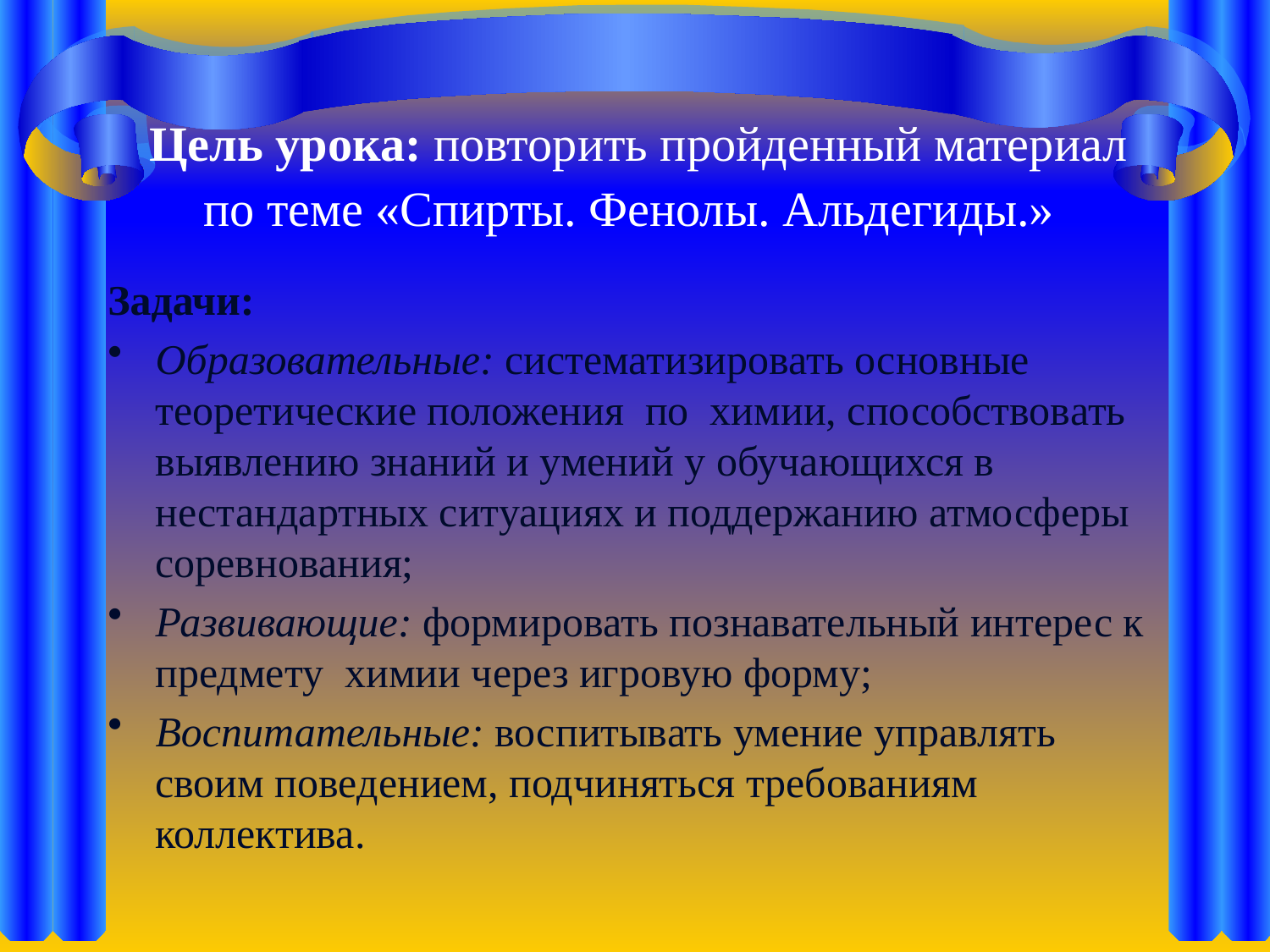

# Цель урока: повторить пройденный материал  по теме «Спирты. Фенолы. Альдегиды.»
Задачи:
Образовательные: систематизировать основные теоретические положения  по  химии, способствовать выявлению знаний и умений у обучающихся в нестандартных ситуациях и поддержанию атмосферы соревнования;
Развивающие: формировать познавательный интерес к предмету  химии через игровую форму;
Воспитательные: воспитывать умение управлять своим поведением, подчиняться требованиям коллектива.